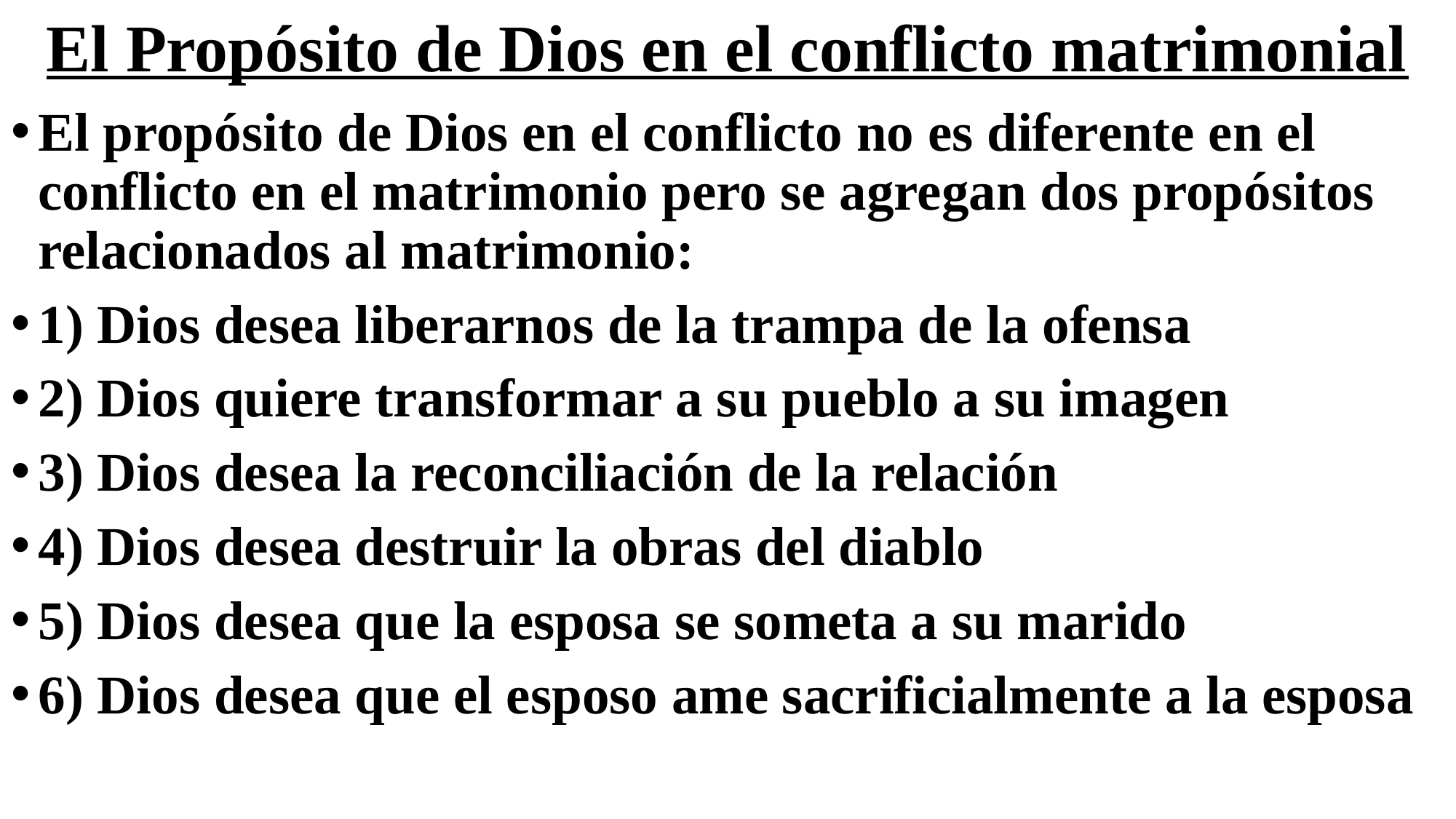

# El Propósito de Dios en el conflicto matrimonial
El propósito de Dios en el conflicto no es diferente en el conflicto en el matrimonio pero se agregan dos propósitos relacionados al matrimonio:
1) Dios desea liberarnos de la trampa de la ofensa
2) Dios quiere transformar a su pueblo a su imagen
3) Dios desea la reconciliación de la relación
4) Dios desea destruir la obras del diablo
5) Dios desea que la esposa se someta a su marido
6) Dios desea que el esposo ame sacrificialmente a la esposa